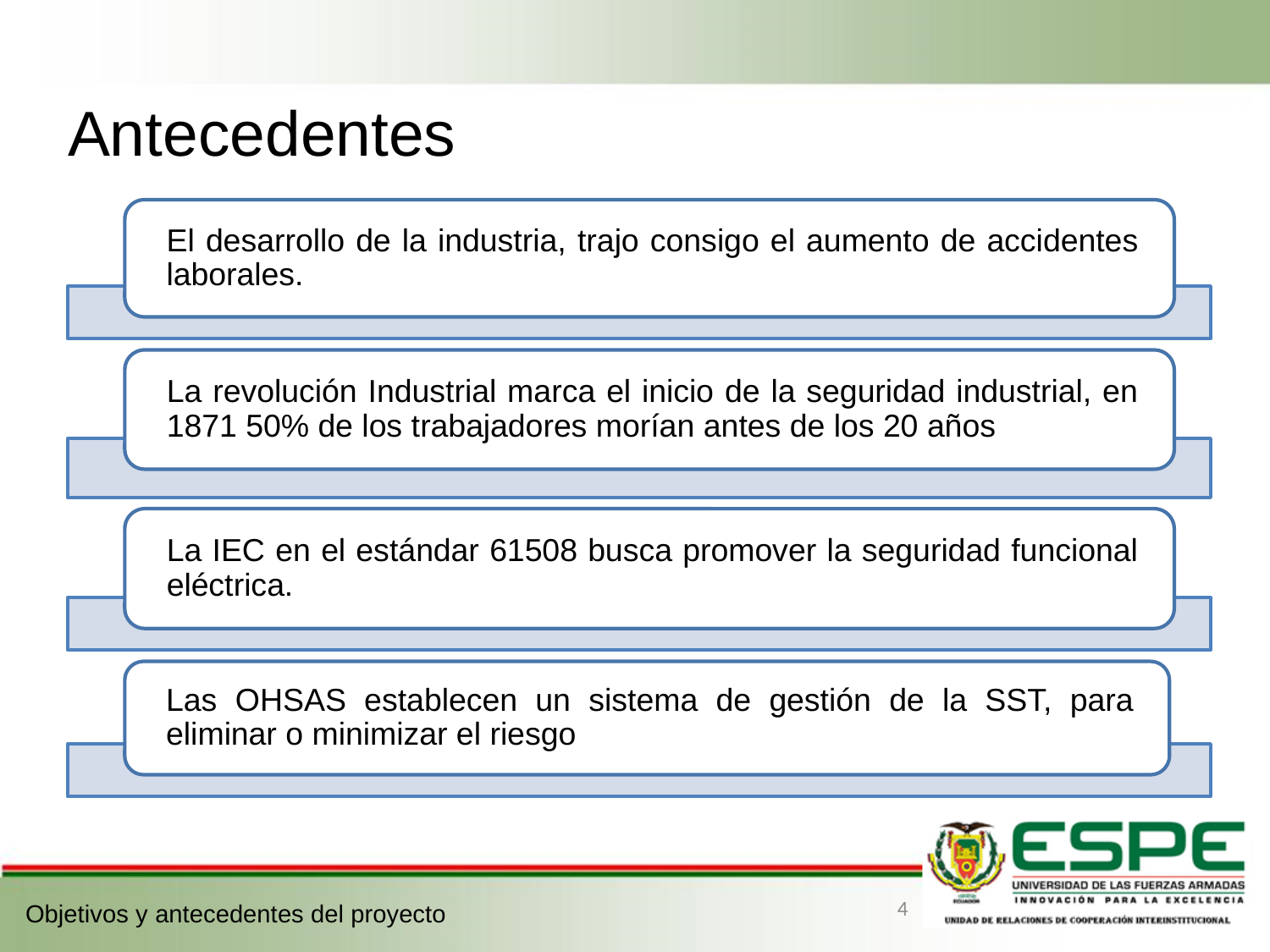

# Antecedentes
El desarrollo de la industria, trajo consigo el aumento de accidentes laborales.
La revolución Industrial marca el inicio de la seguridad industrial, en 1871 50% de los trabajadores morían antes de los 20 años
La IEC en el estándar 61508 busca promover la seguridad funcional eléctrica.
Las OHSAS establecen un sistema de gestión de la SST, para eliminar o minimizar el riesgo
4
Objetivos y antecedentes del proyecto